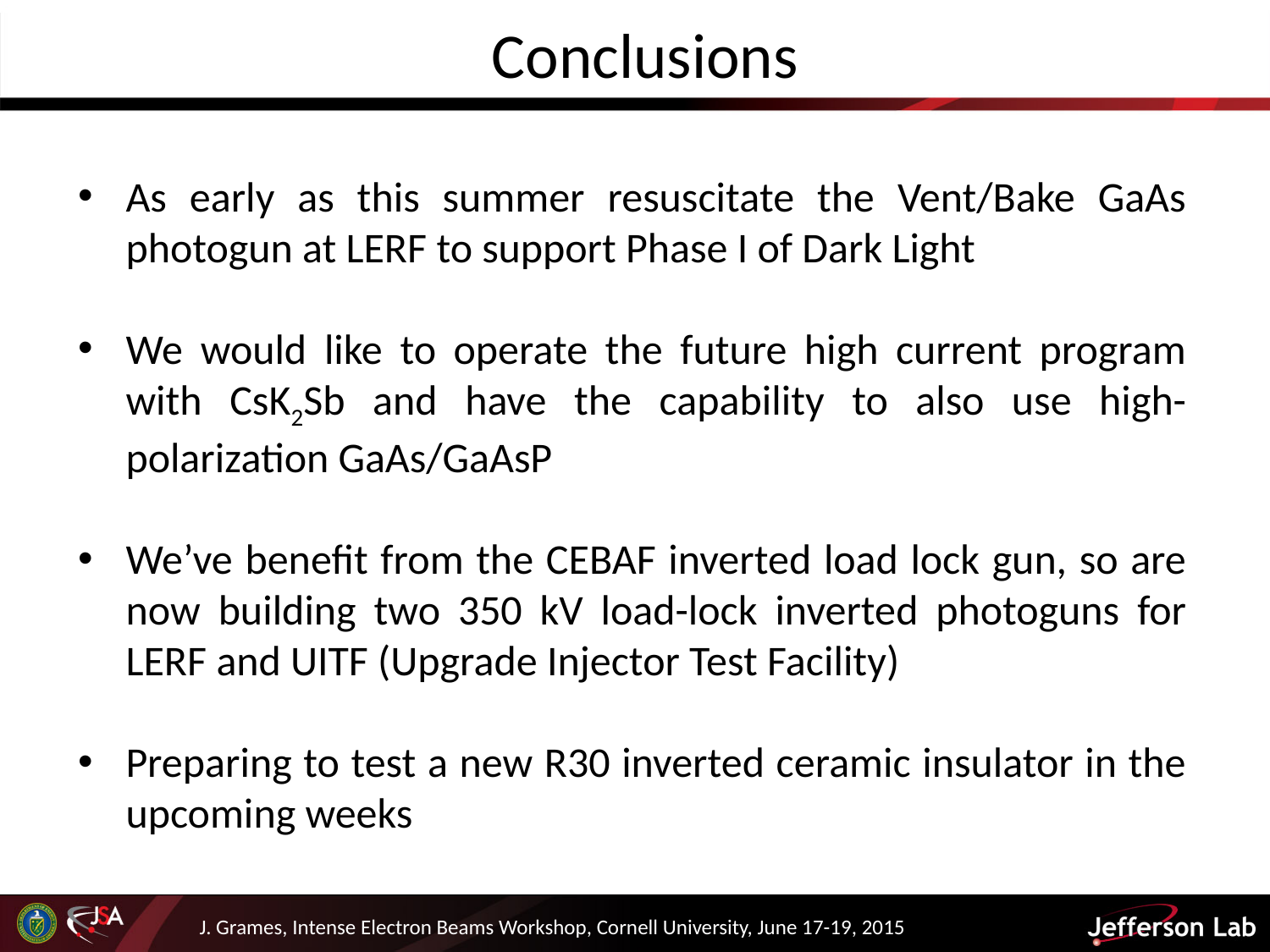

Conclusions
As early as this summer resuscitate the Vent/Bake GaAs photogun at LERF to support Phase I of Dark Light

We would like to operate the future high current program with CsK2Sb and have the capability to also use high-polarization GaAs/GaAsP

We’ve benefit from the CEBAF inverted load lock gun, so are now building two 350 kV load-lock inverted photoguns for LERF and UITF (Upgrade Injector Test Facility)

Preparing to test a new R30 inverted ceramic insulator in the upcoming weeks